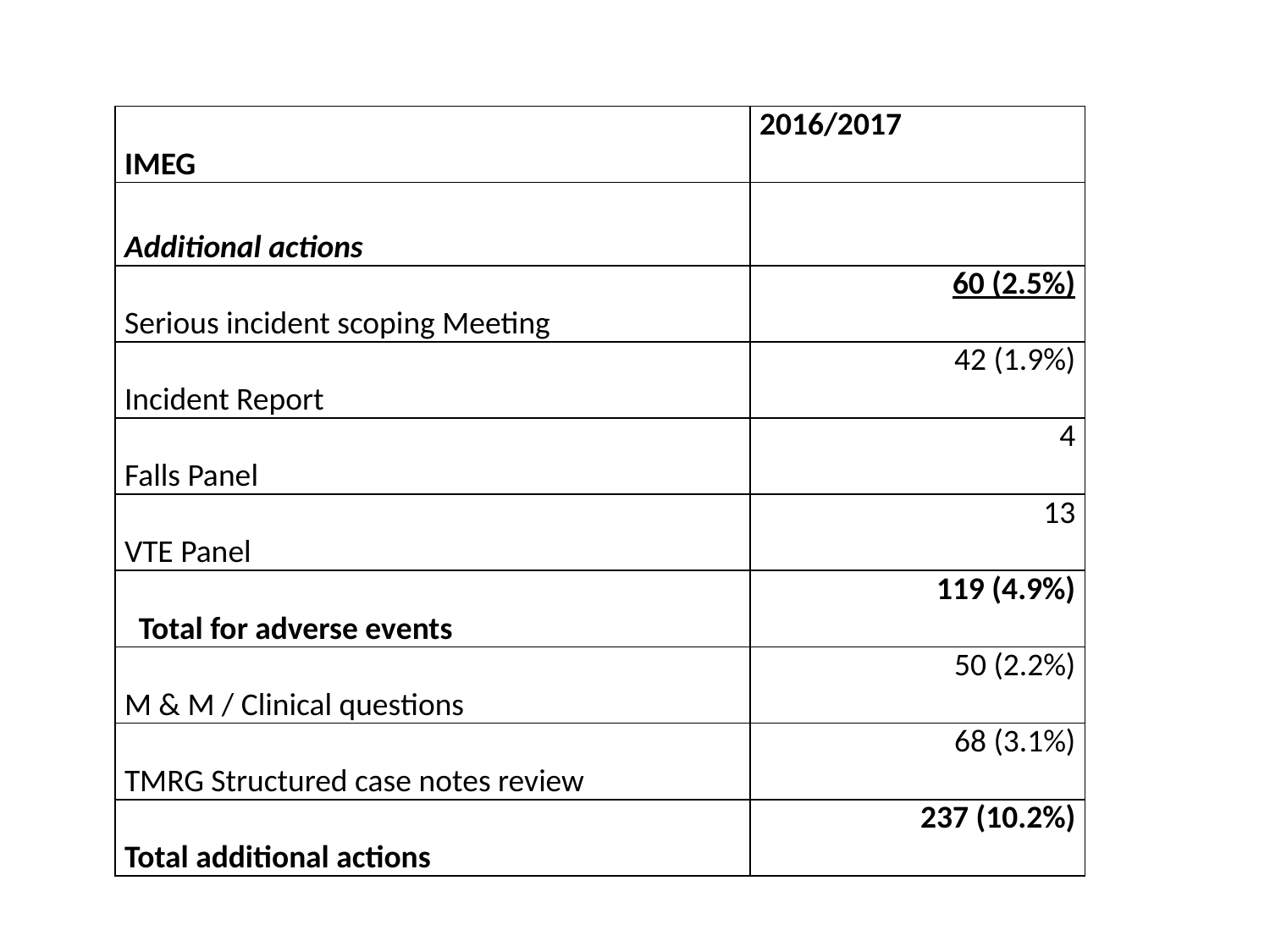

| IMEG | 2016/2017 |
| --- | --- |
| Additional actions |  |
| Serious incident scoping Meeting | 60 (2.5%) |
| Incident Report | 42 (1.9%) |
| Falls Panel | 4 |
| VTE Panel | 13 |
| Total for adverse events | 119 (4.9%) |
| M & M / Clinical questions | 50 (2.2%) |
| TMRG Structured case notes review | 68 (3.1%) |
| Total additional actions | 237 (10.2%) |